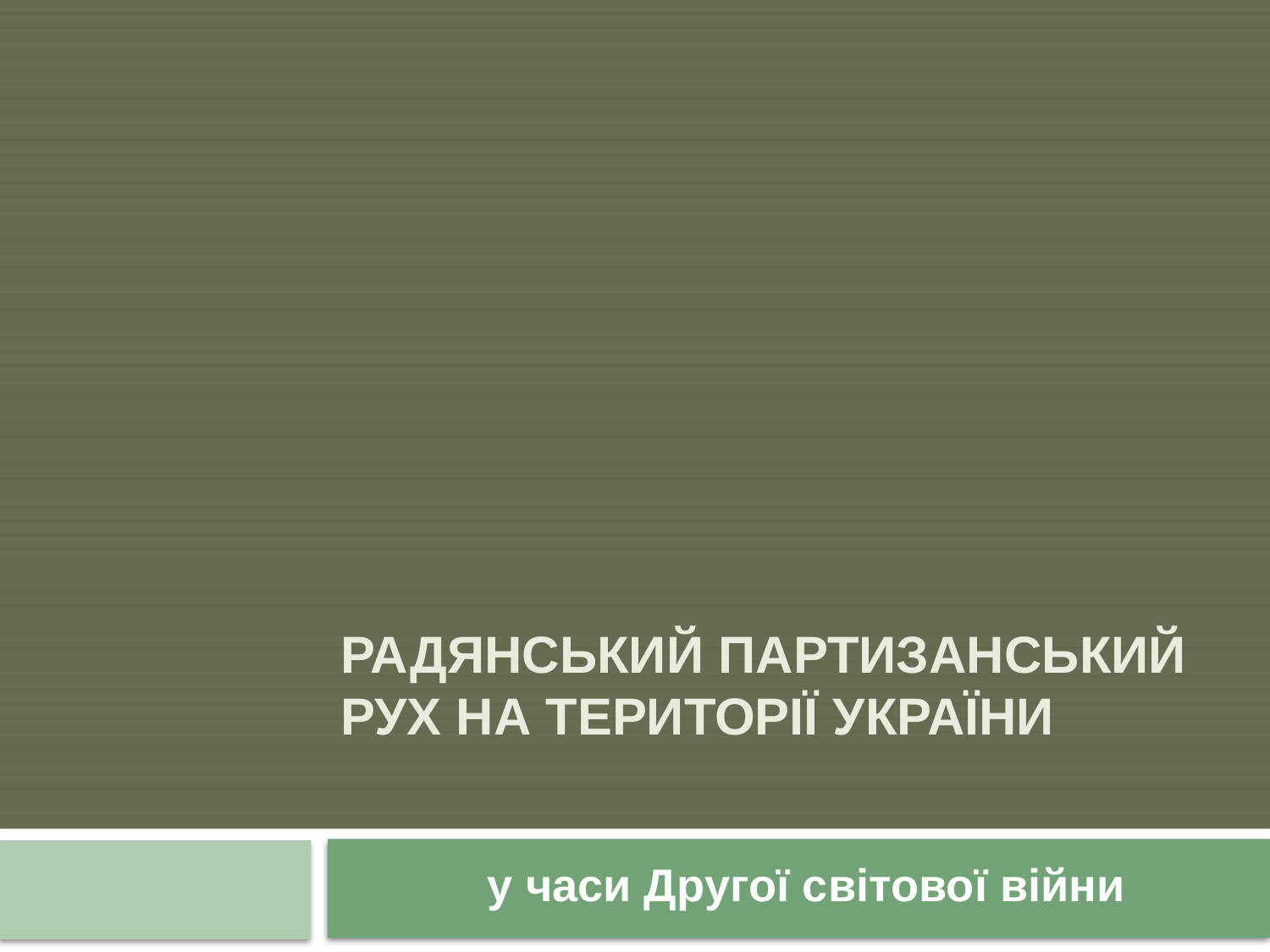

# Радянський партизанський рух на території України
у часи Другої світової війни